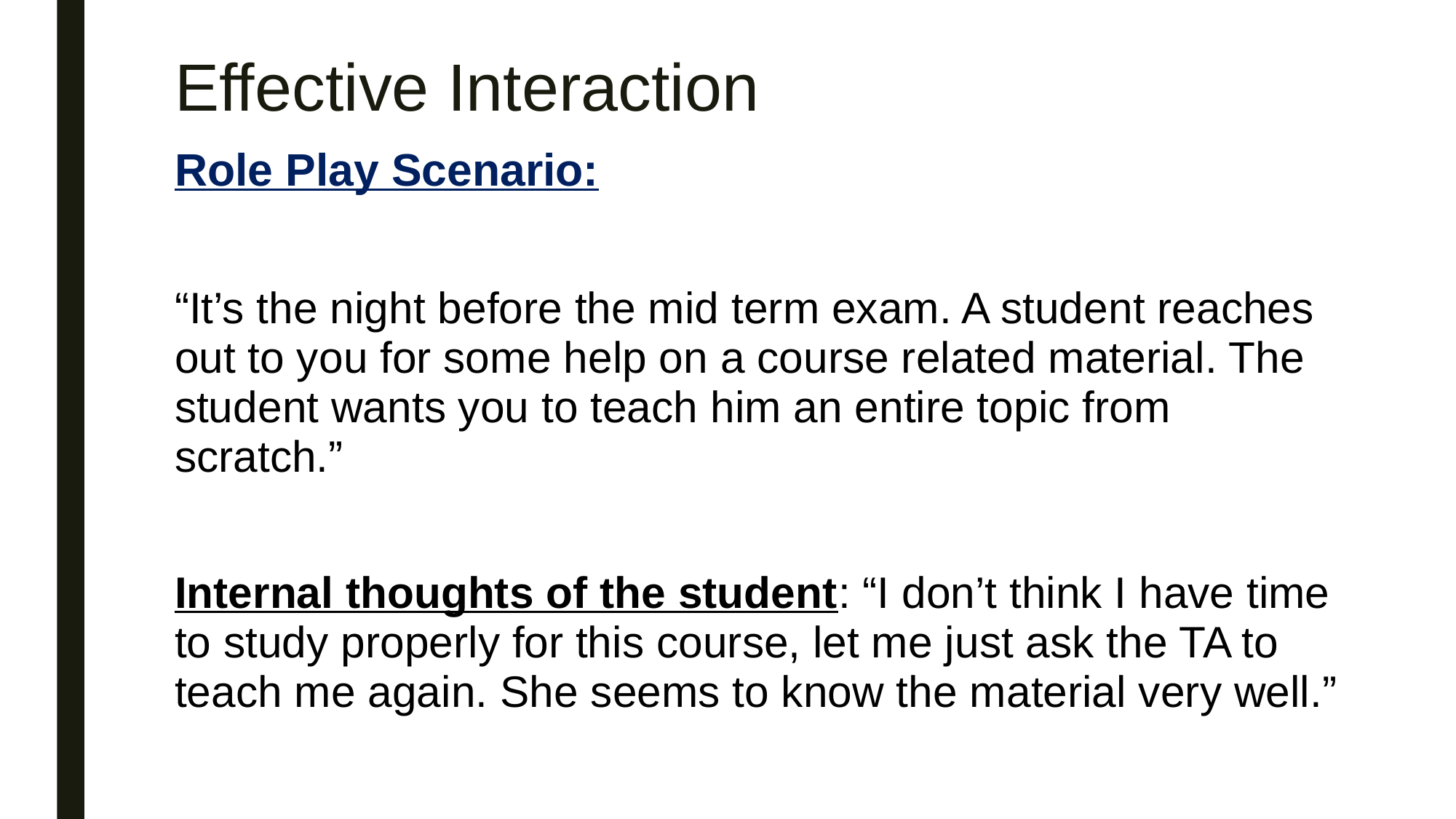

# Effective Interaction
Role Play Scenario:

“It’s the night before the mid term exam. A student reaches out to you for some help on a course related material. The student wants you to teach him an entire topic from scratch.”

Internal thoughts of the student: “I don’t think I have time to study properly for this course, let me just ask the TA to teach me again. She seems to know the material very well.”